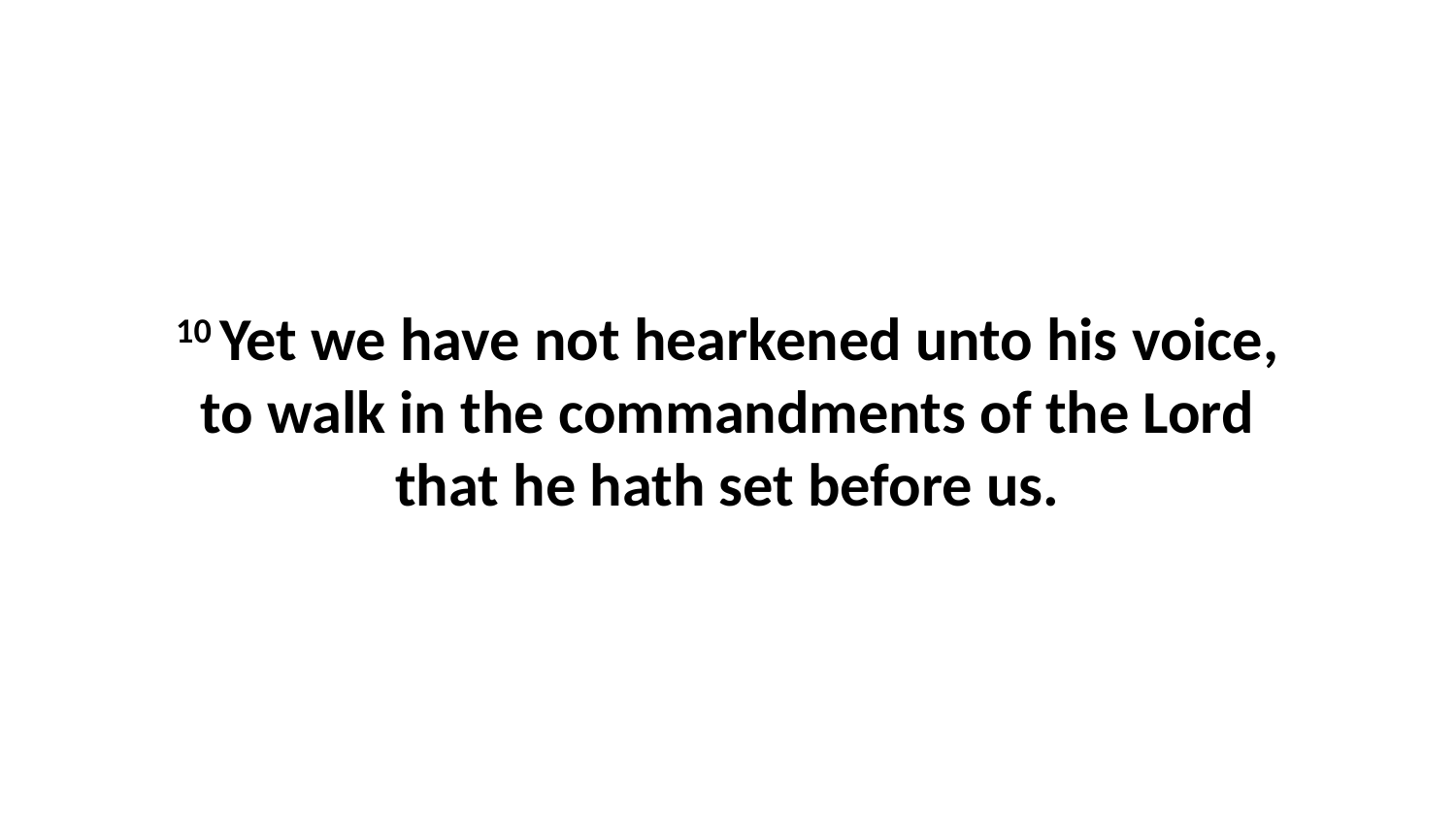

10 Yet we have not hearkened unto his voice, to walk in the commandments of the Lord that he hath set before us.